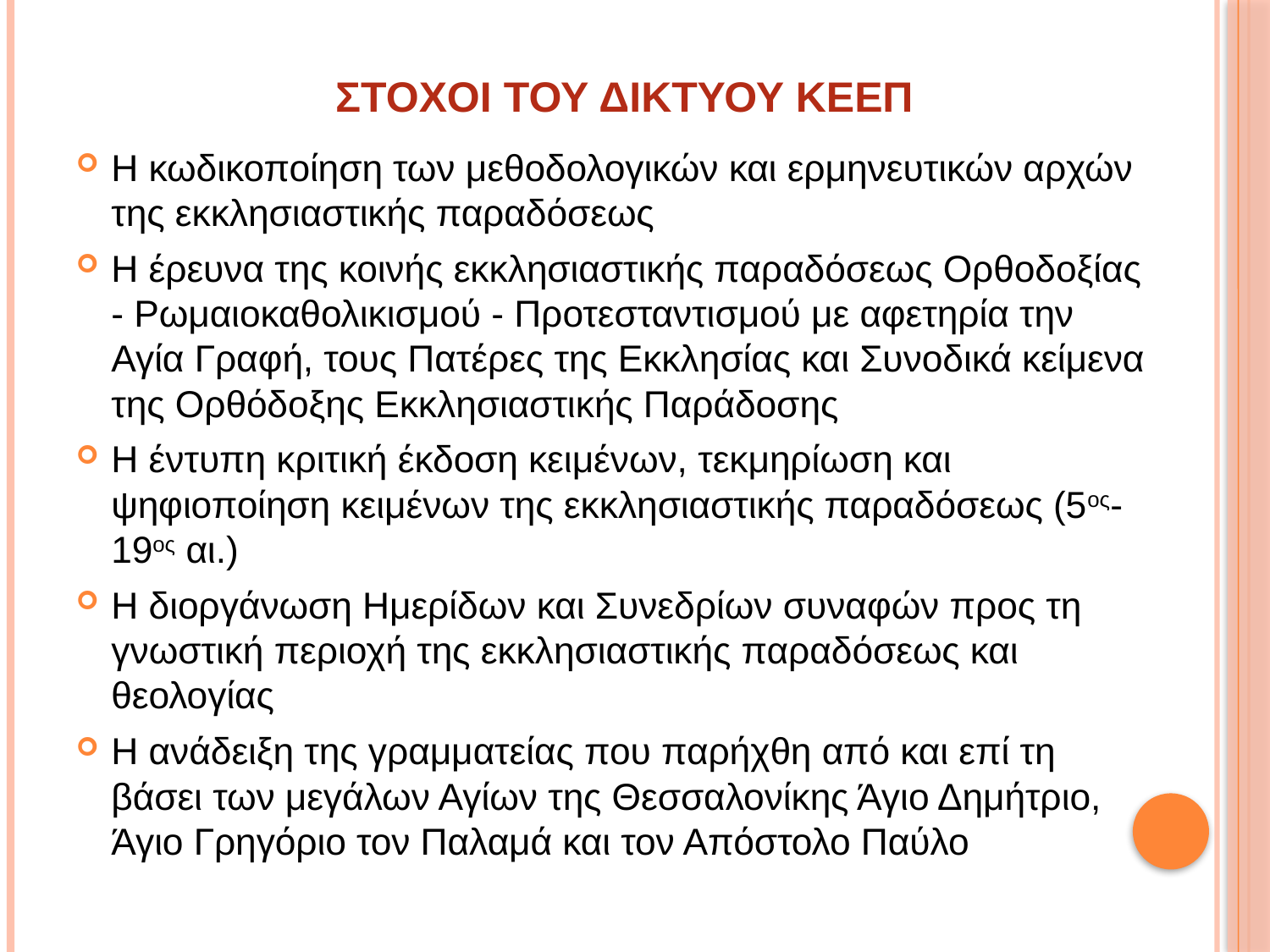

ΣΤΟΧΟΙ ΤΟΥ ΔΙΚΤΥΟΥ ΚΕΕΠ
Η κωδικοποίηση των μεθοδολογικών και ερμηνευτικών αρχών της εκκλησιαστικής παραδόσεως
Η έρευνα της κοινής εκκλησιαστικής παραδόσεως Ορθοδοξίας - Ρωμαιοκαθολικισμού - Προτεσταντισμού με αφετηρία την Αγία Γραφή, τους Πατέρες της Εκκλησίας και Συνοδικά κείμενα της Ορθόδοξης Εκκλησιαστικής Παράδοσης
Η έντυπη κριτική έκδοση κειμένων, τεκμηρίωση και ψηφιοποίηση κειμένων της εκκλησιαστικής παραδόσεως (5ος-19ος αι.)
Η διοργάνωση Ημερίδων και Συνεδρίων συναφών προς τη γνωστική περιοχή της εκκλησιαστικής παραδόσεως και θεολογίας
Η ανάδειξη της γραμματείας που παρήχθη από και επί τη βάσει των μεγάλων Αγίων της Θεσσαλονίκης Άγιο Δημήτριο, Άγιο Γρηγόριο τον Παλαμά και τον Απόστολο Παύλο